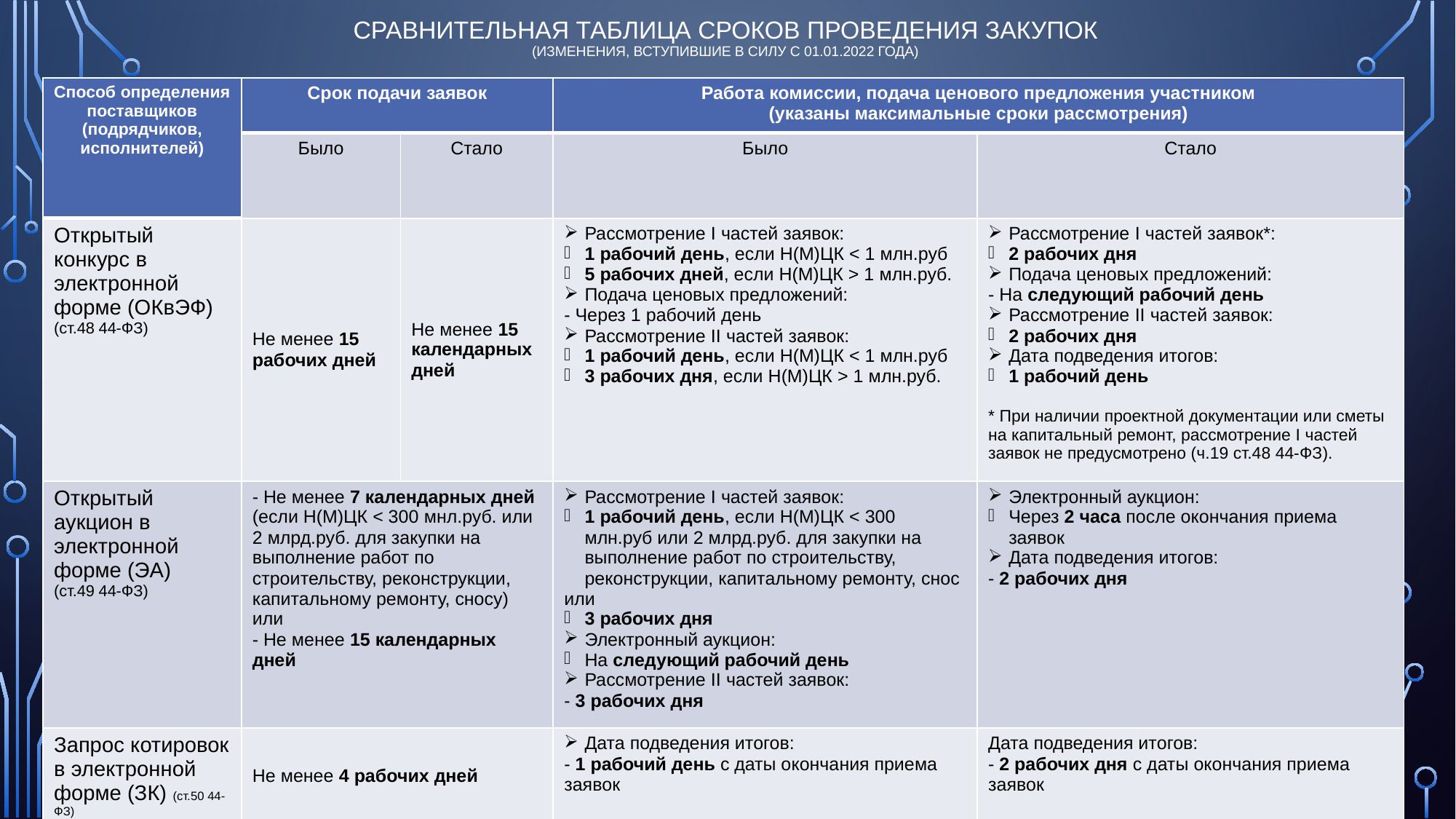

# Сравнительная таблица сроков проведения закупок (изменения, вступившие в силу с 01.01.2022 года)
| Способ определения поставщиков (подрядчиков, исполнителей) | Срок подачи заявок |  | Работа комиссии, подача ценового предложения участником (указаны максимальные сроки рассмотрения) |  |
| --- | --- | --- | --- | --- |
|  | Было | Стало | Было | Стало |
| Открытый конкурс в электронной форме (ОКвЭФ) (ст.48 44-ФЗ) | Не менее 15 рабочих дней | Не менее 15 календарных дней | Рассмотрение I частей заявок: 1 рабочий день, если Н(М)ЦК < 1 млн.руб 5 рабочих дней, если Н(М)ЦК > 1 млн.руб. Подача ценовых предложений: - Через 1 рабочий день Рассмотрение II частей заявок: 1 рабочий день, если Н(М)ЦК < 1 млн.руб 3 рабочих дня, если Н(М)ЦК > 1 млн.руб. | Рассмотрение I частей заявок\*: 2 рабочих дня Подача ценовых предложений: - На следующий рабочий день Рассмотрение II частей заявок: 2 рабочих дня Дата подведения итогов: 1 рабочий день \* При наличии проектной документации или сметы на капитальный ремонт, рассмотрение I частей заявок не предусмотрено (ч.19 ст.48 44-ФЗ). |
| Открытый аукцион в электронной форме (ЭА) (ст.49 44-ФЗ) | - Не менее 7 календарных дней (если Н(М)ЦК < 300 мнл.руб. или 2 млрд.руб. для закупки на выполнение работ по строительству, реконструкции, капитальному ремонту, сносу) или - Не менее 15 календарных дней |  | Рассмотрение I частей заявок: 1 рабочий день, если Н(М)ЦК < 300 млн.руб или 2 млрд.руб. для закупки на выполнение работ по строительству, реконструкции, капитальному ремонту, снос или 3 рабочих дня Электронный аукцион: На следующий рабочий день Рассмотрение II частей заявок: - 3 рабочих дня | Электронный аукцион: Через 2 часа после окончания приема заявок Дата подведения итогов: - 2 рабочих дня |
| Запрос котировок в электронной форме (ЗК) (ст.50 44-ФЗ) | Не менее 4 рабочих дней |  | Дата подведения итогов: - 1 рабочий день с даты окончания приема заявок | Дата подведения итогов: - 2 рабочих дня с даты окончания приема заявок |